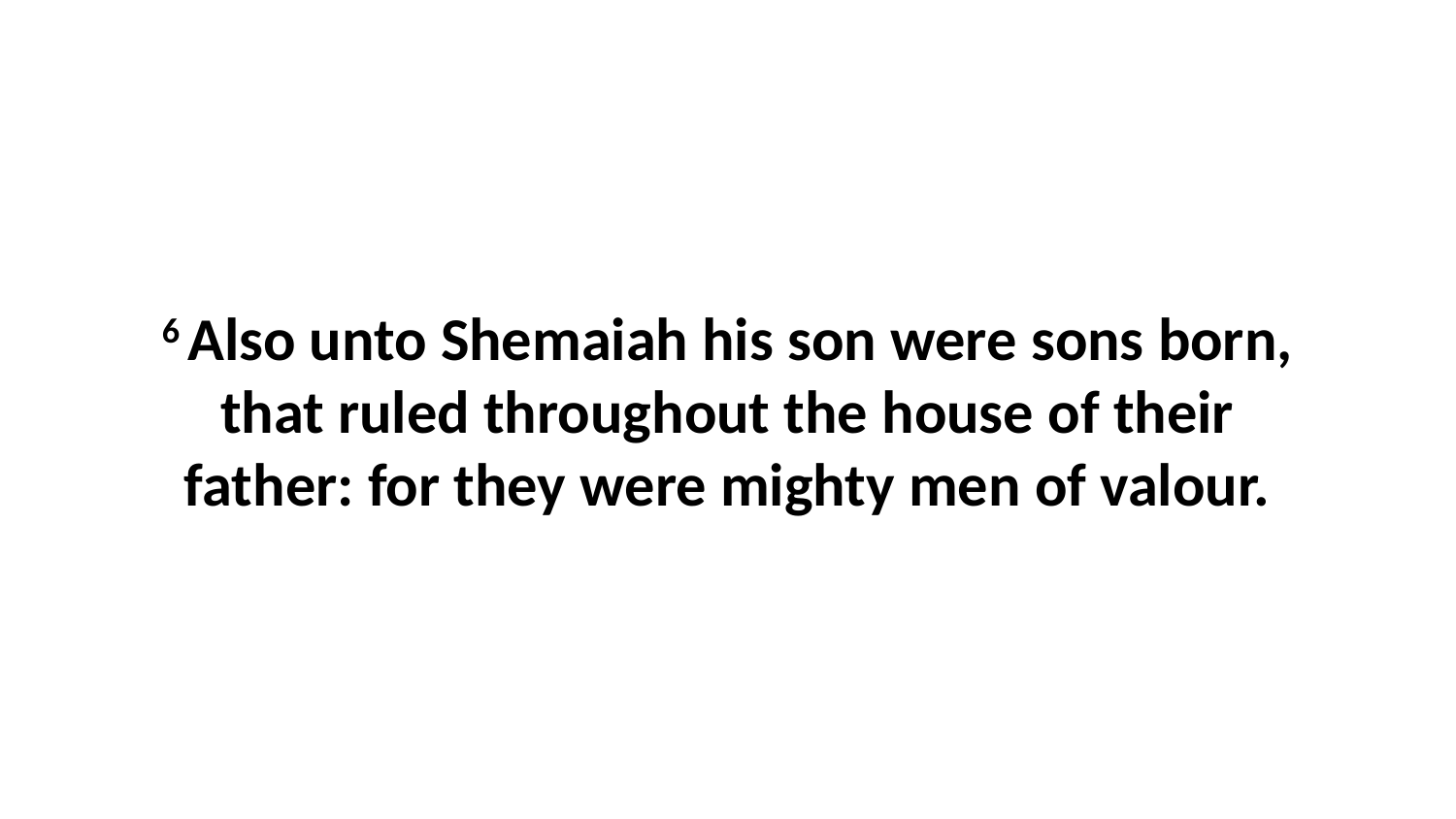

6 Also unto Shemaiah his son were sons born, that ruled throughout the house of their father: for they were mighty men of valour.